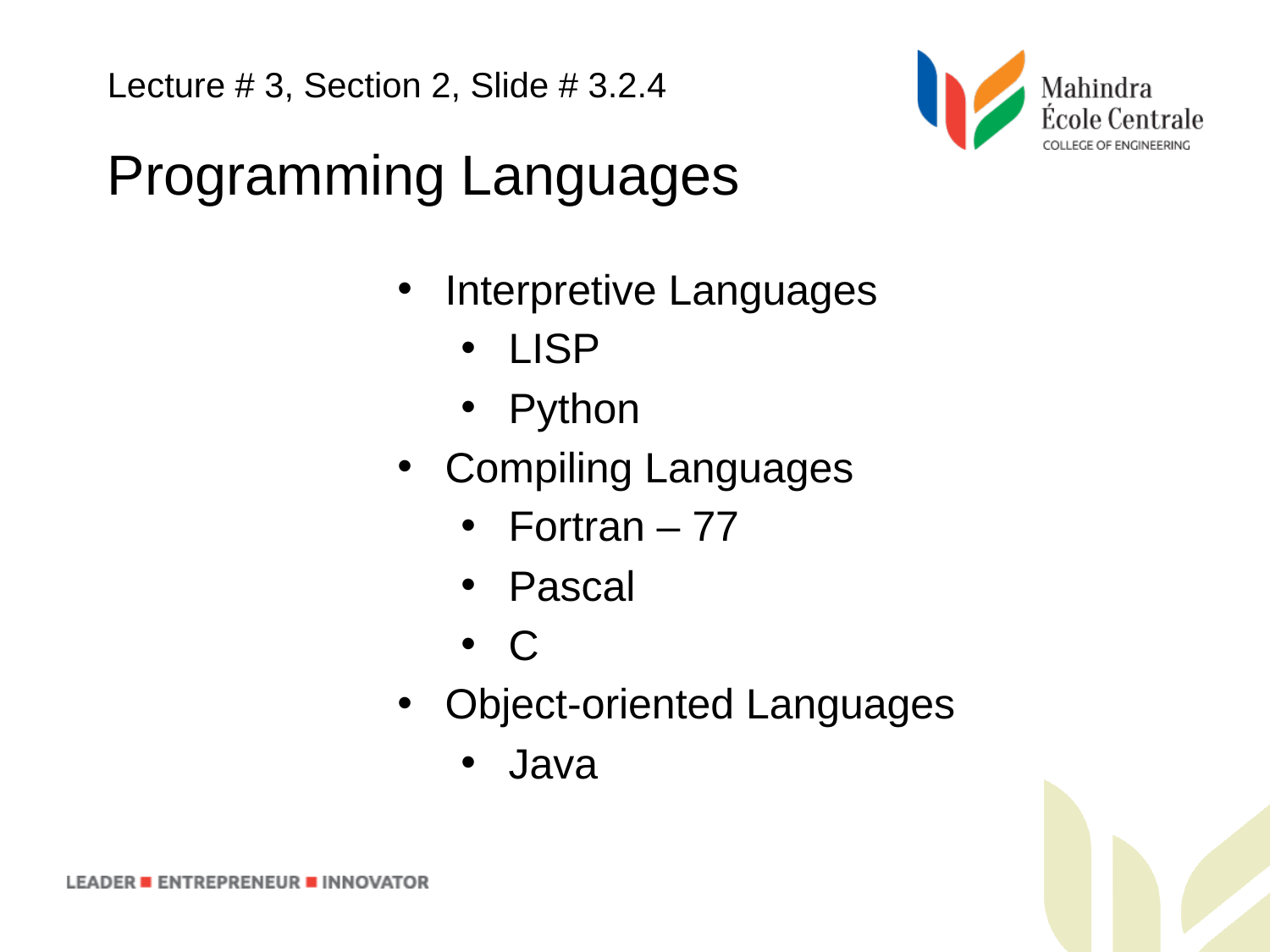

Lecture # 3, Section 2, Slide # 3.2.4
Programming Languages

Interpretive Languages
LISP
Python
Compiling Languages
Fortran – 77
Pascal
C
Object-oriented Languages
Java